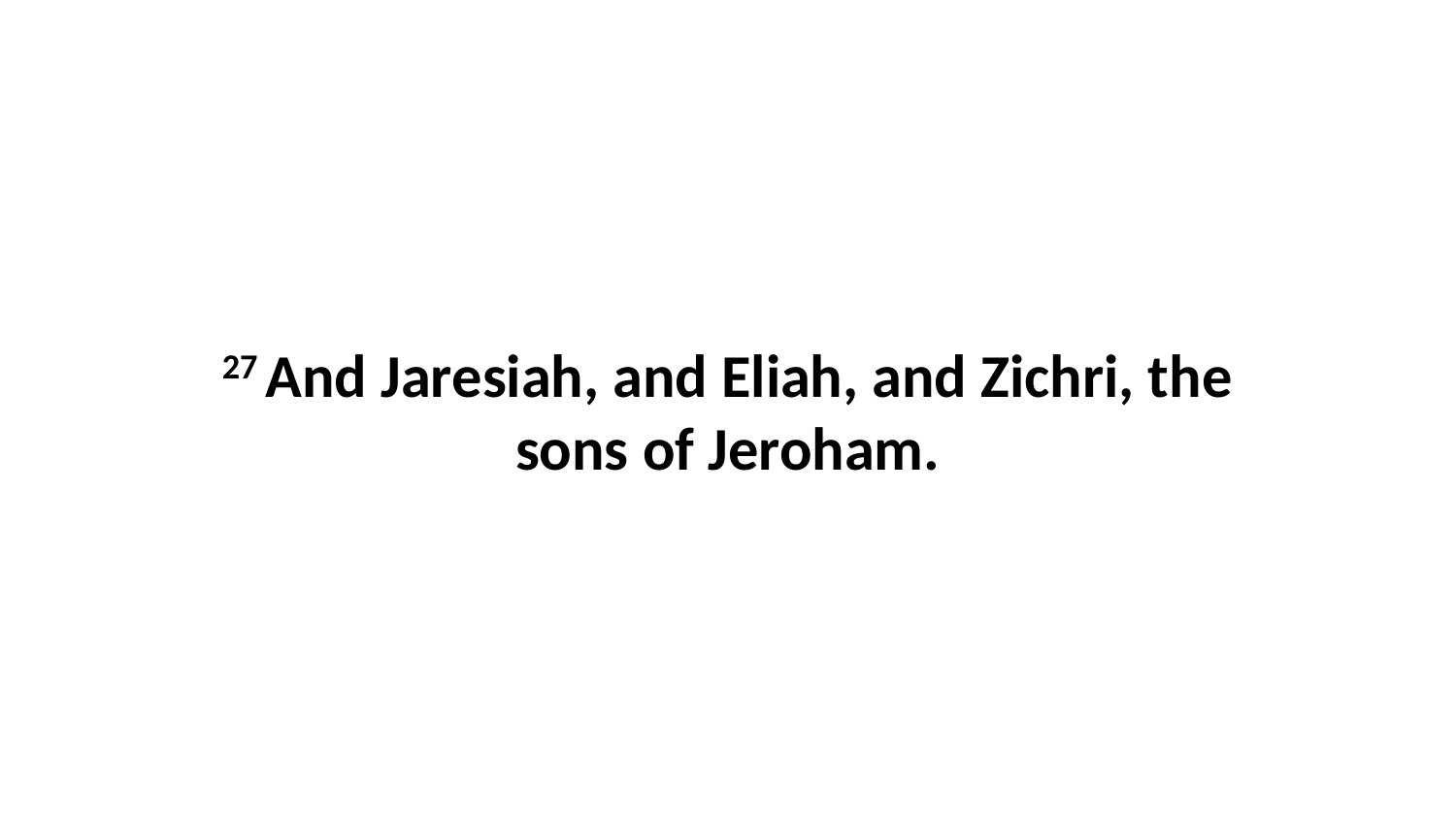

27 And Jaresiah, and Eliah, and Zichri, the sons of Jeroham.